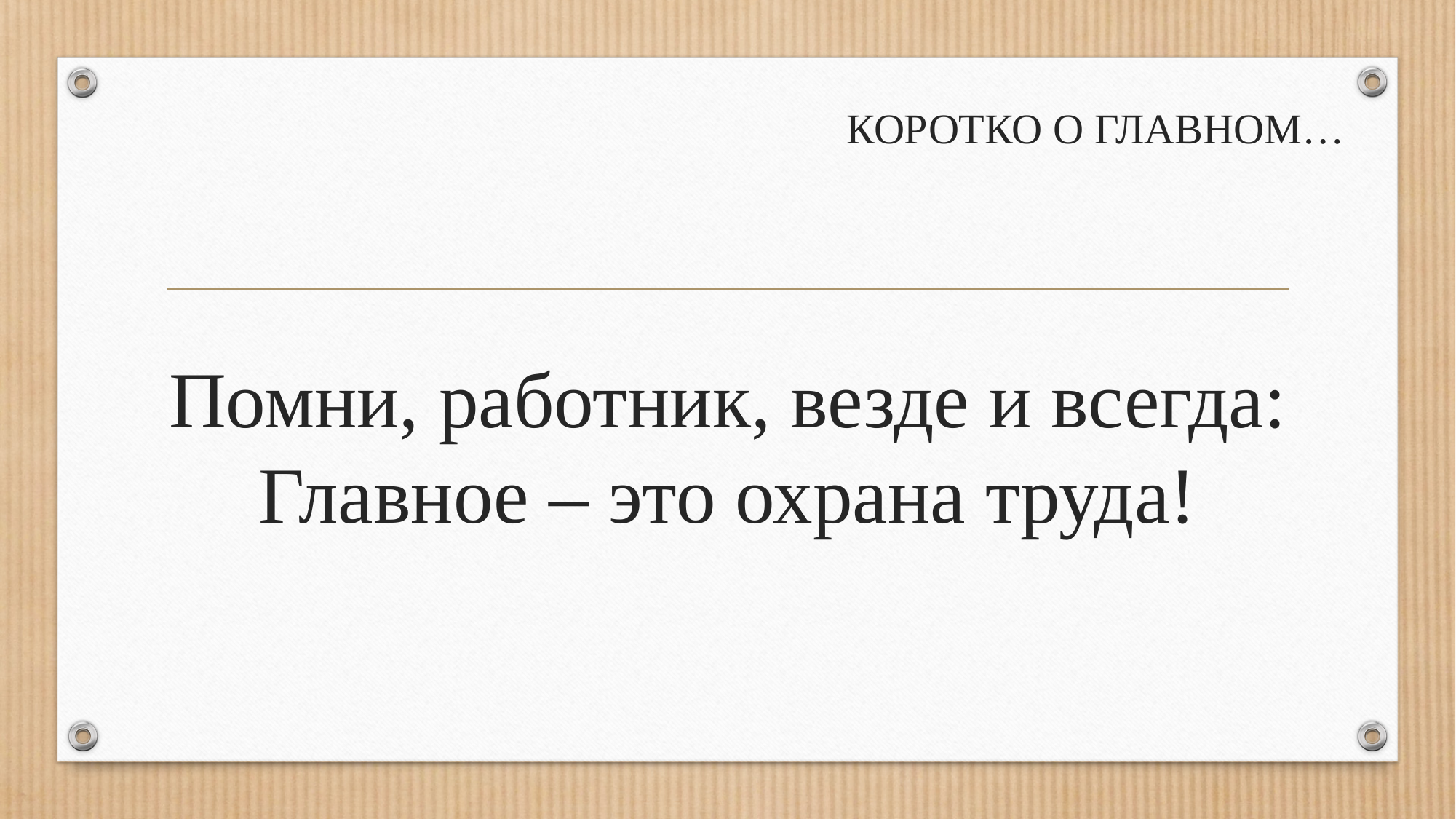

# КОРОТКО О ГЛАВНОМ…
Помни, работник, везде и всегда:
Главное – это охрана труда!